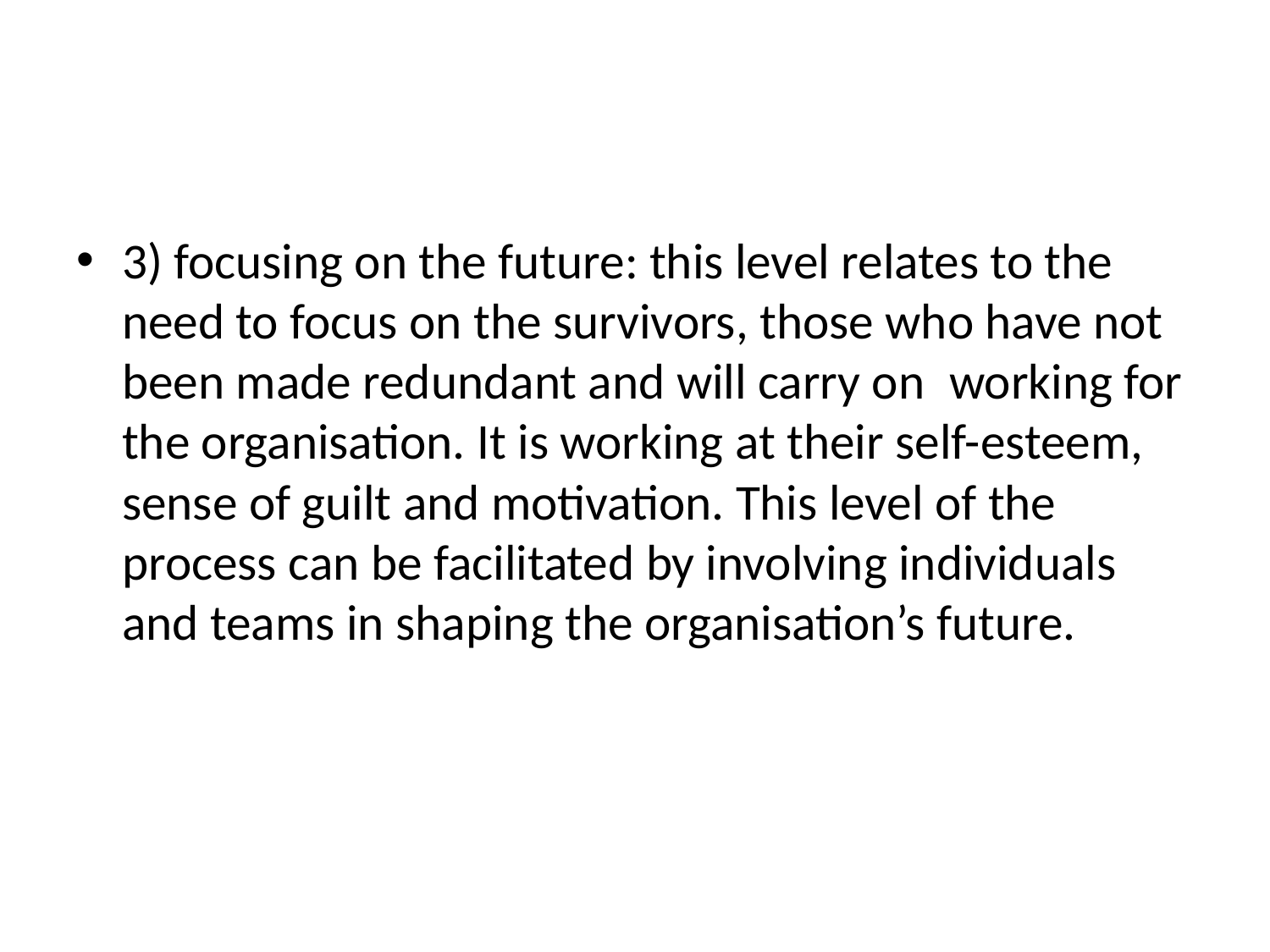

#
3) focusing on the future: this level relates to the need to focus on the survivors, those who have not been made redundant and will carry on  working for the organisation. It is working at their self-esteem, sense of guilt and motivation. This level of the process can be facilitated by involving individuals and teams in shaping the organisation’s future.